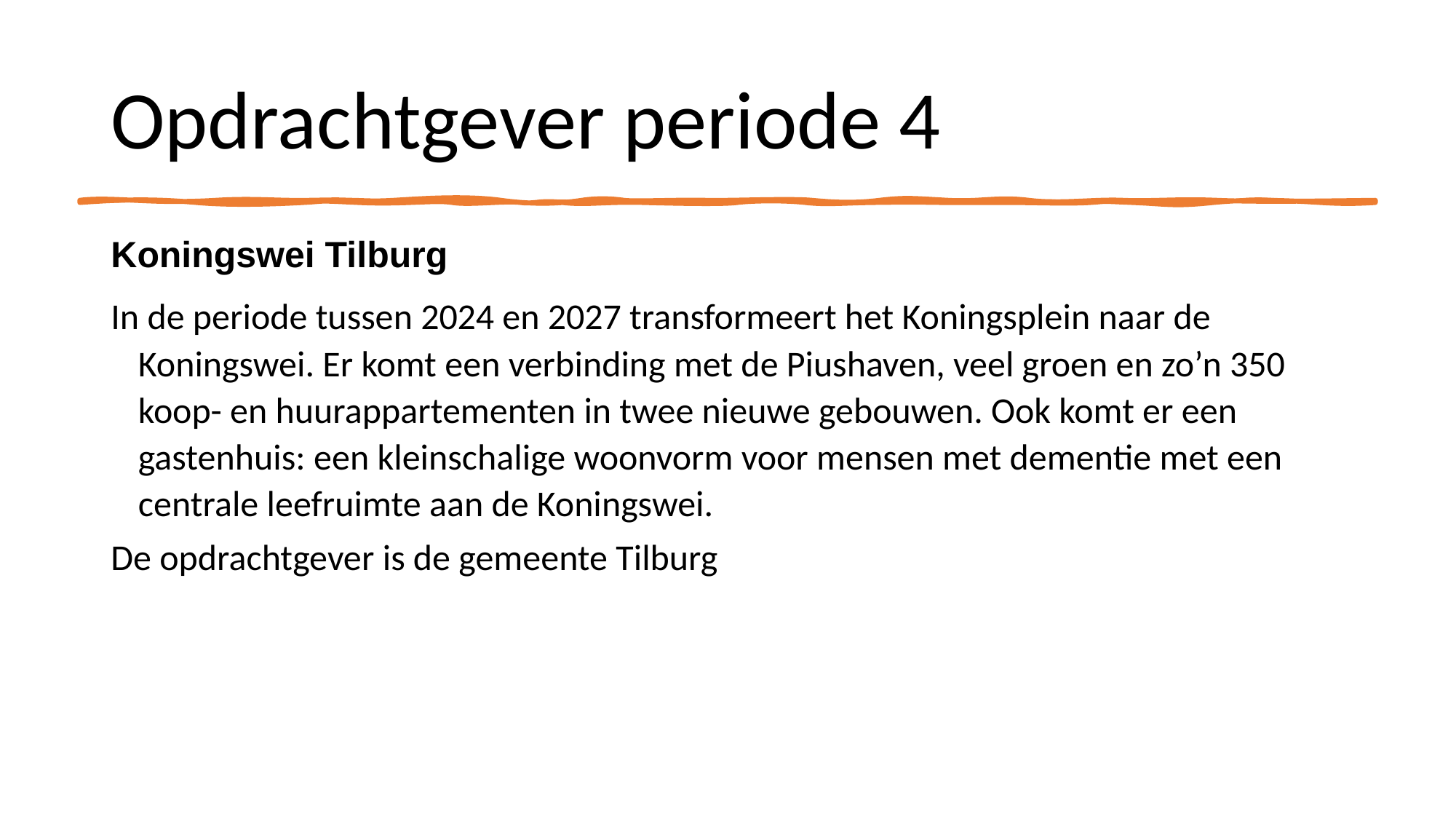

# Opdrachtgever periode 4

Koningswei Tilburg
In de periode tussen 2024 en 2027 transformeert het Koningsplein naar de Koningswei. Er komt een verbinding met de Piushaven, veel groen en zo’n 350 koop- en huurappartementen in twee nieuwe gebouwen. Ook komt er een gastenhuis: een kleinschalige woonvorm voor mensen met dementie met een centrale leefruimte aan de Koningswei.
De opdrachtgever is de gemeente Tilburg